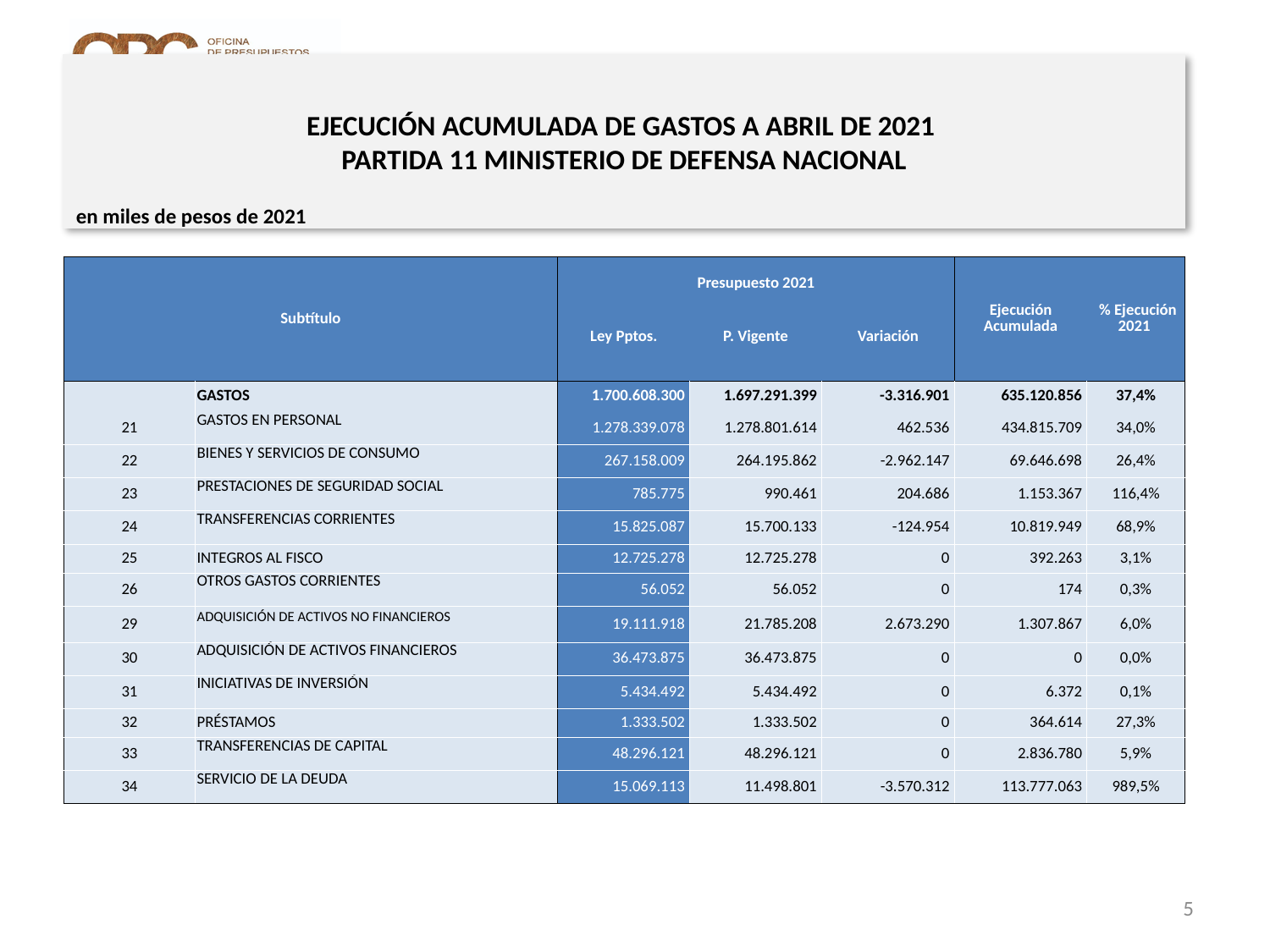

# EJECUCIÓN ACUMULADA DE GASTOS A ABRIL DE 2021 PARTIDA 11 MINISTERIO DE DEFENSA NACIONAL
en miles de pesos de 2021
| Subtítulo |  | Presupuesto 2021 |  |  | Ejecución Acumulada | % Ejecución 2021 |
| --- | --- | --- | --- | --- | --- | --- |
|  |  | Ley Pptos. | P. Vigente | Variación |  |  |
|  | GASTOS | 1.700.608.300 | 1.697.291.399 | -3.316.901 | 635.120.856 | 37,4% |
| 21 | GASTOS EN PERSONAL | 1.278.339.078 | 1.278.801.614 | 462.536 | 434.815.709 | 34,0% |
| 22 | BIENES Y SERVICIOS DE CONSUMO | 267.158.009 | 264.195.862 | -2.962.147 | 69.646.698 | 26,4% |
| 23 | PRESTACIONES DE SEGURIDAD SOCIAL | 785.775 | 990.461 | 204.686 | 1.153.367 | 116,4% |
| 24 | TRANSFERENCIAS CORRIENTES | 15.825.087 | 15.700.133 | -124.954 | 10.819.949 | 68,9% |
| 25 | INTEGROS AL FISCO | 12.725.278 | 12.725.278 | 0 | 392.263 | 3,1% |
| 26 | OTROS GASTOS CORRIENTES | 56.052 | 56.052 | 0 | 174 | 0,3% |
| 29 | ADQUISICIÓN DE ACTIVOS NO FINANCIEROS | 19.111.918 | 21.785.208 | 2.673.290 | 1.307.867 | 6,0% |
| 30 | ADQUISICIÓN DE ACTIVOS FINANCIEROS | 36.473.875 | 36.473.875 | 0 | 0 | 0,0% |
| 31 | INICIATIVAS DE INVERSIÓN | 5.434.492 | 5.434.492 | 0 | 6.372 | 0,1% |
| 32 | PRÉSTAMOS | 1.333.502 | 1.333.502 | 0 | 364.614 | 27,3% |
| 33 | TRANSFERENCIAS DE CAPITAL | 48.296.121 | 48.296.121 | 0 | 2.836.780 | 5,9% |
| 34 | SERVICIO DE LA DEUDA | 15.069.113 | 11.498.801 | -3.570.312 | 113.777.063 | 989,5% |
Fuente: Elaboración propia en base  a Informes de ejecución presupuestaria mensual de DIPRES
5